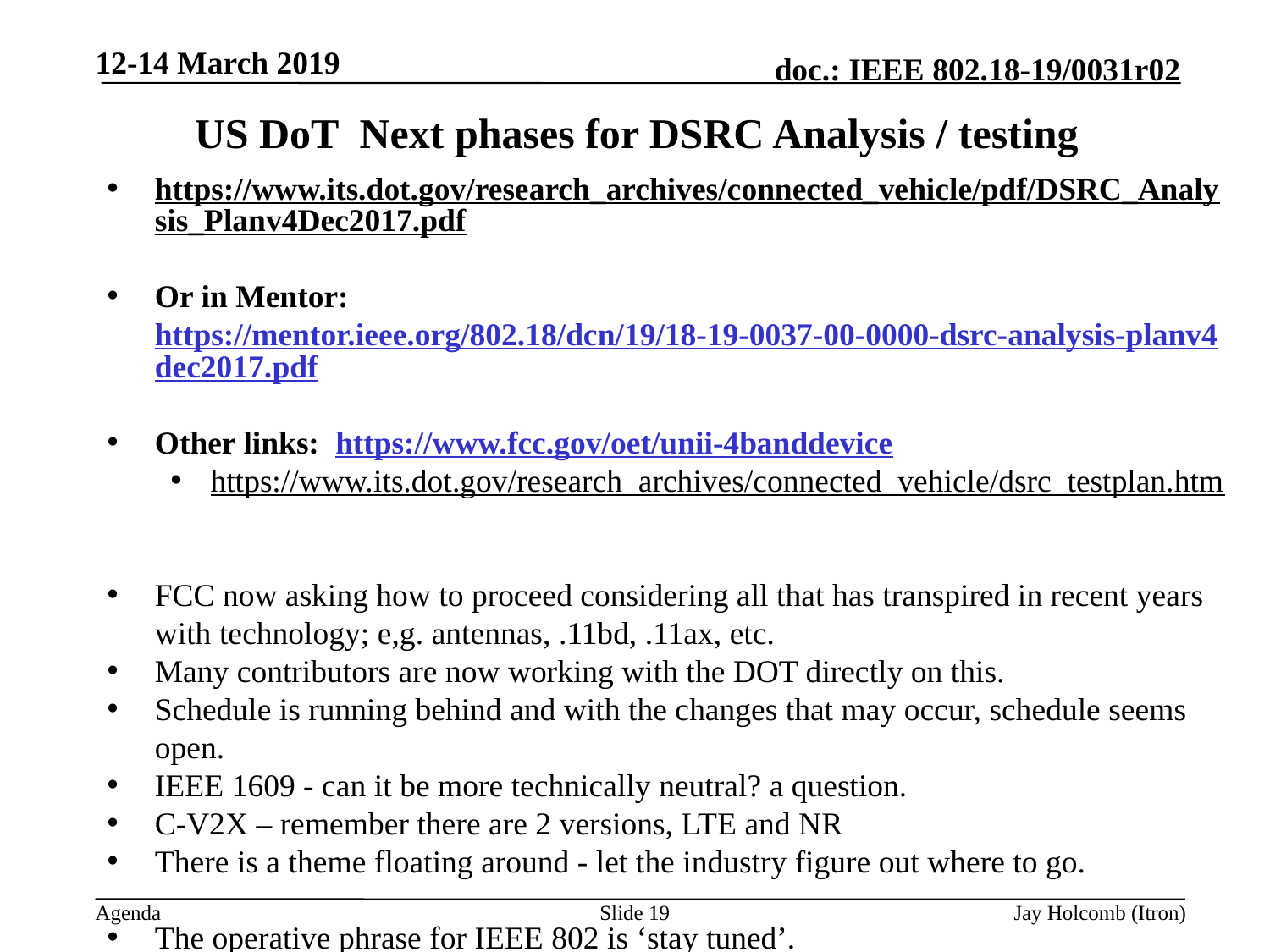

12-14 March 2019
# US DoT  Next phases for DSRC Analysis / testing
https://www.its.dot.gov/research_archives/connected_vehicle/pdf/DSRC_Analysis_Planv4Dec2017.pdf
Or in Mentor:  https://mentor.ieee.org/802.18/dcn/19/18-19-0037-00-0000-dsrc-analysis-planv4dec2017.pdf
Other links:  https://www.fcc.gov/oet/unii-4banddevice
https://www.its.dot.gov/research_archives/connected_vehicle/dsrc_testplan.htm

FCC now asking how to proceed considering all that has transpired in recent years with technology; e,g. antennas, .11bd, .11ax, etc.
Many contributors are now working with the DOT directly on this.
Schedule is running behind and with the changes that may occur, schedule seems open.
IEEE 1609 - can it be more technically neutral? a question.
C-V2X – remember there are 2 versions, LTE and NR
There is a theme floating around - let the industry figure out where to go.

The operative phrase for IEEE 802 is ‘stay tuned’.
There are lots of discussions and activities by many different organizations on V2X, and where it will go is not as clear as a few years ago.
Slide 19
Jay Holcomb (Itron)